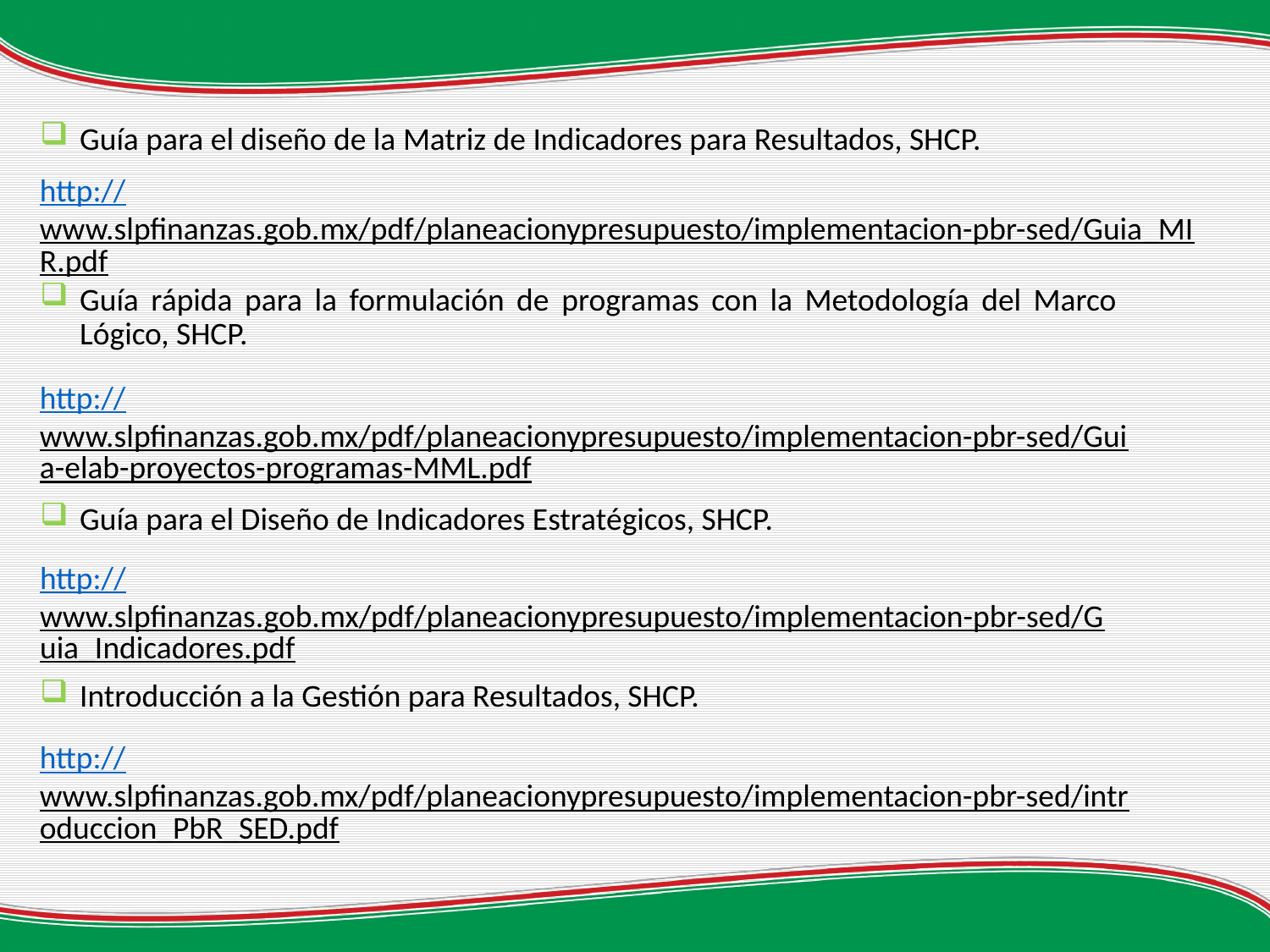

Guía para el diseño de la Matriz de Indicadores para Resultados, SHCP.
http://www.slpfinanzas.gob.mx/pdf/planeacionypresupuesto/implementacion-pbr-sed/Guia_MIR.pdf
Guía rápida para la formulación de programas con la Metodología del Marco Lógico, SHCP.
http://www.slpfinanzas.gob.mx/pdf/planeacionypresupuesto/implementacion-pbr-sed/Guia-elab-proyectos-programas-MML.pdf
Guía para el Diseño de Indicadores Estratégicos, SHCP.
http://www.slpfinanzas.gob.mx/pdf/planeacionypresupuesto/implementacion-pbr-sed/Guia_Indicadores.pdf
Introducción a la Gestión para Resultados, SHCP.
http://www.slpfinanzas.gob.mx/pdf/planeacionypresupuesto/implementacion-pbr-sed/introduccion_PbR_SED.pdf